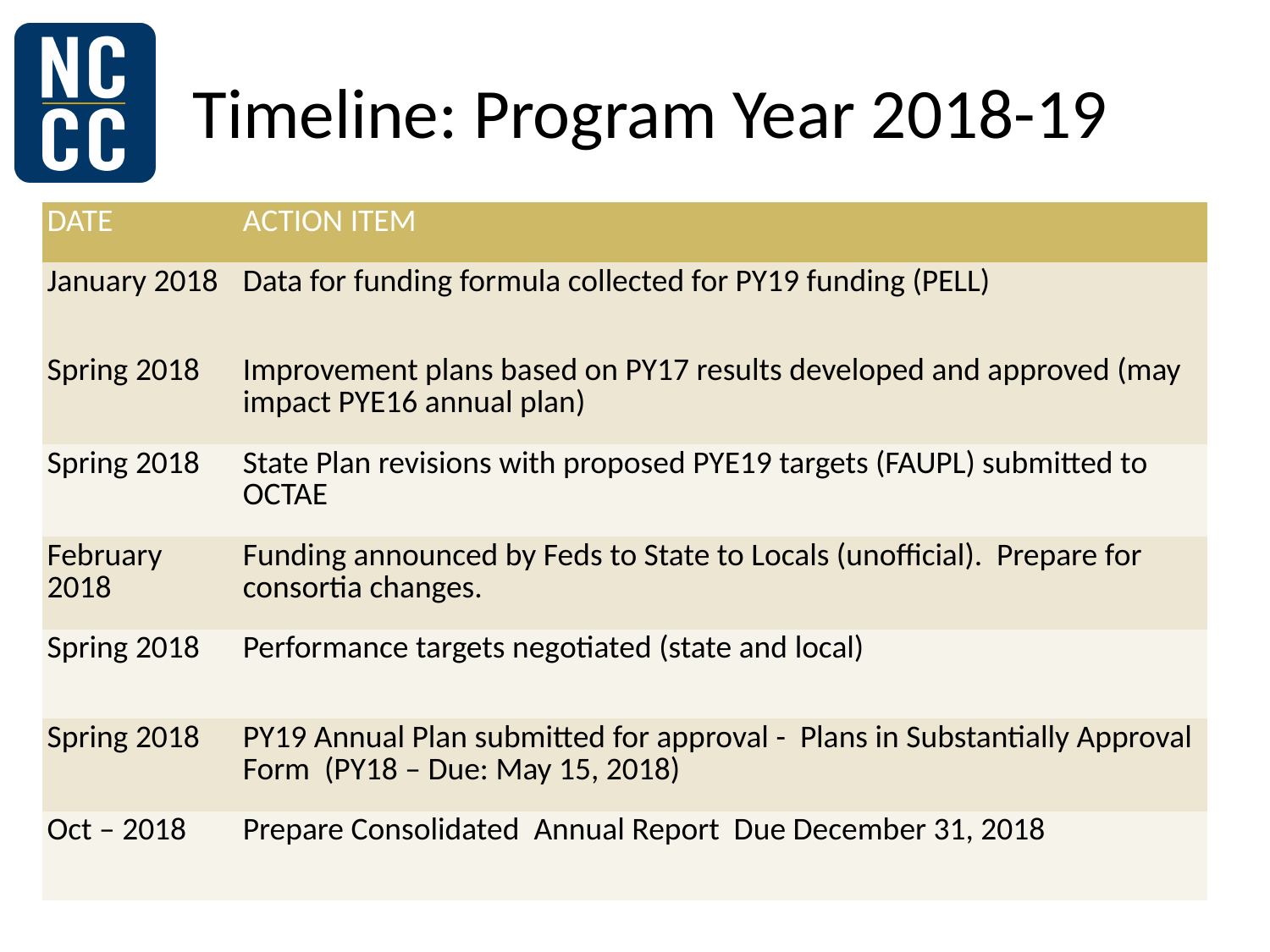

# Timeline: Program Year 2018-19
| DATE | ACTION ITEM |
| --- | --- |
| January 2018 | Data for funding formula collected for PY19 funding (PELL) |
| Spring 2018 | Improvement plans based on PY17 results developed and approved (may impact PYE16 annual plan) |
| Spring 2018 | State Plan revisions with proposed PYE19 targets (FAUPL) submitted to OCTAE |
| February 2018 | Funding announced by Feds to State to Locals (unofficial). Prepare for consortia changes. |
| Spring 2018 | Performance targets negotiated (state and local) |
| Spring 2018 | PY19 Annual Plan submitted for approval - Plans in Substantially Approval Form (PY18 – Due: May 15, 2018) |
| Oct – 2018 | Prepare Consolidated Annual Report Due December 31, 2018 |